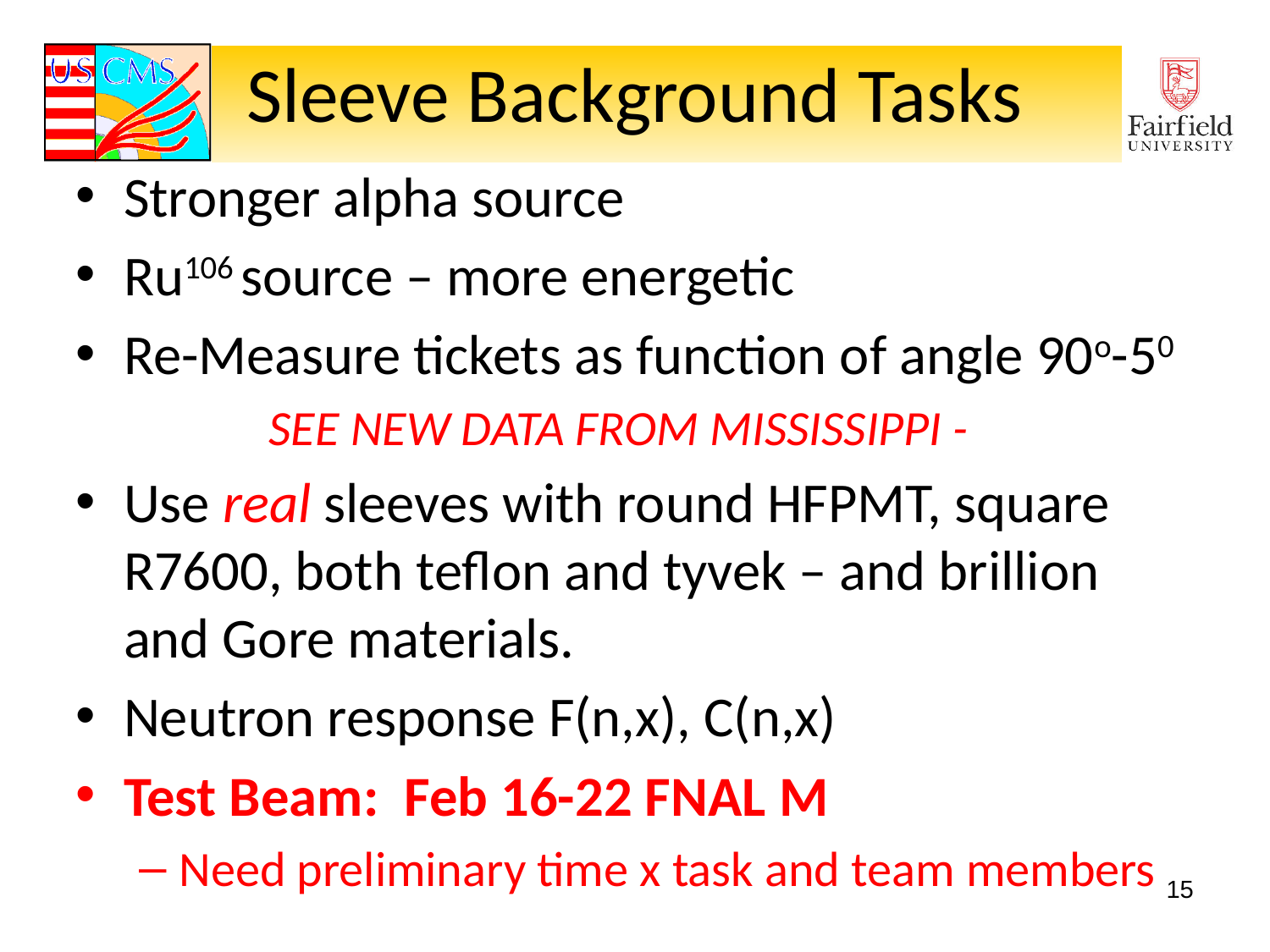

# Sleeve Background Tasks
Stronger alpha source
Ru106 source – more energetic
Re-Measure tickets as function of angle 90o-50
	        SEE NEW DATA FROM MISSISSIPPI -
Use real sleeves with round HFPMT, square R7600, both teflon and tyvek – and brillion and Gore materials.
Neutron response F(n,x), C(n,x)
Test Beam:  Feb 16-22 FNAL M
Need preliminary time x task and team members